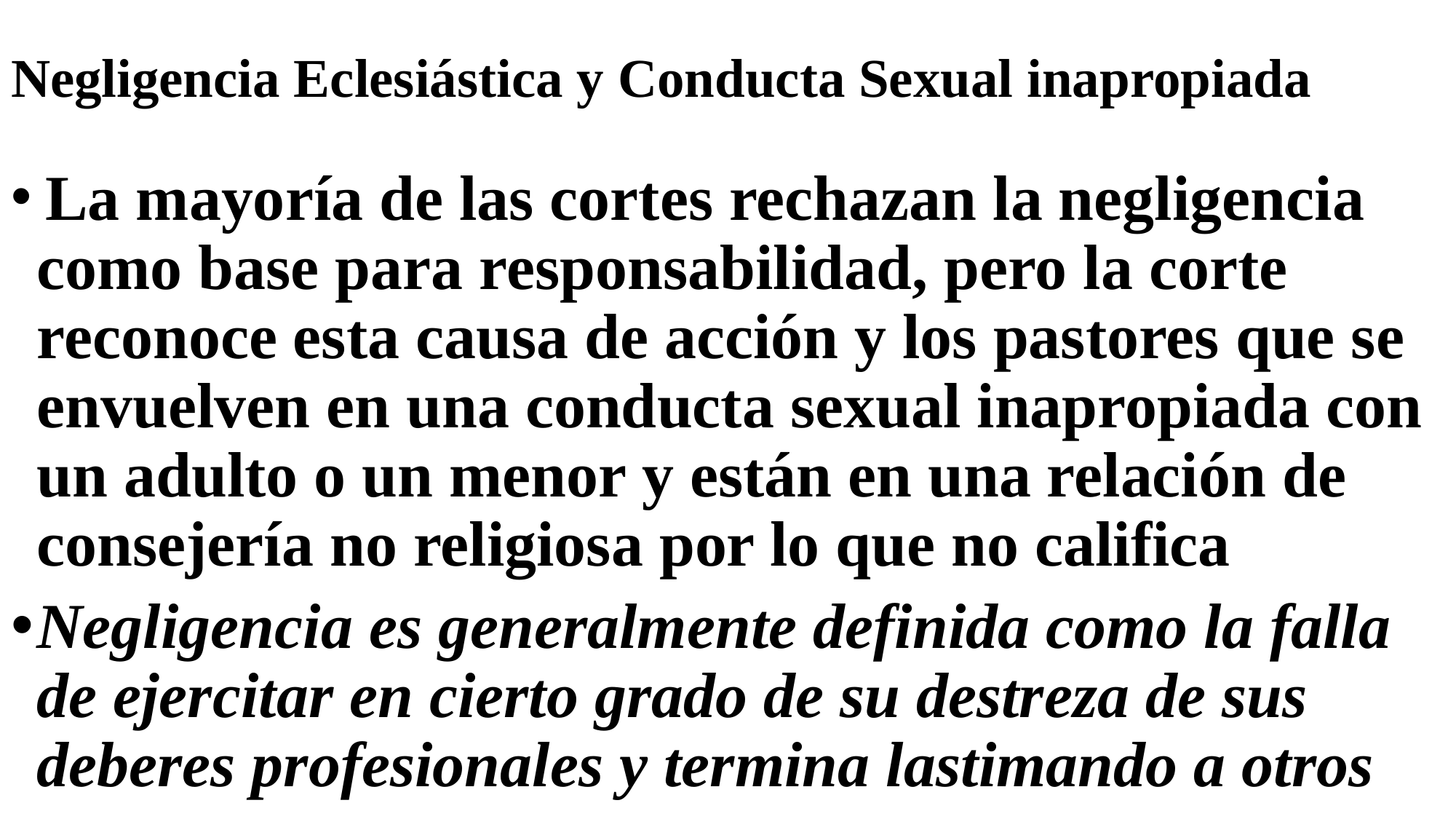

# Negligencia Eclesiástica y Conducta Sexual inapropiada
 La mayoría de las cortes rechazan la negligencia como base para responsabilidad, pero la corte reconoce esta causa de acción y los pastores que se envuelven en una conducta sexual inapropiada con un adulto o un menor y están en una relación de consejería no religiosa por lo que no califica
Negligencia es generalmente definida como la falla de ejercitar en cierto grado de su destreza de sus deberes profesionales y termina lastimando a otros